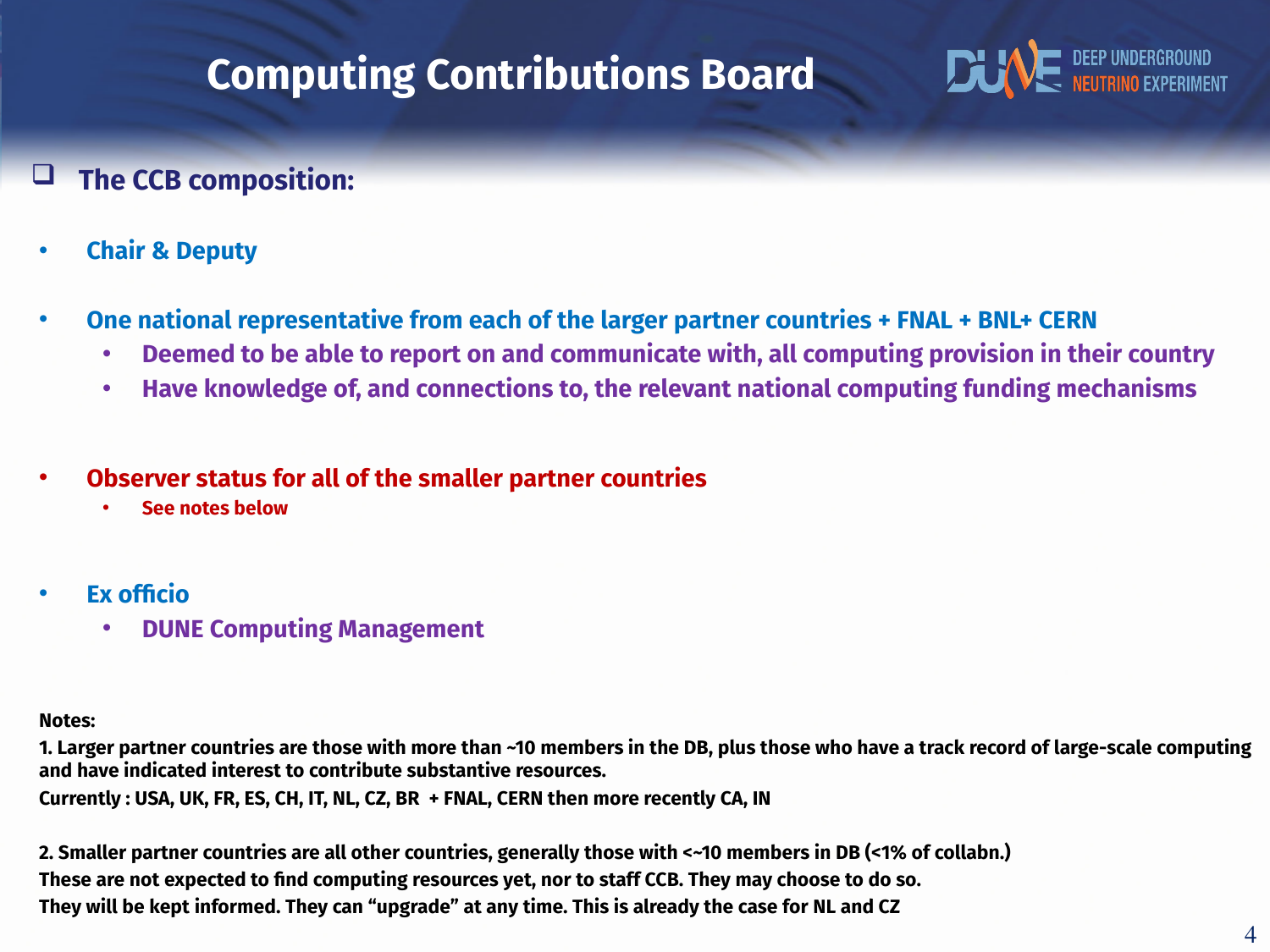

Computing Contributions Board

The CCB composition:

Chair & Deputy

One national representative from each of the larger partner countries + FNAL + BNL+ CERN
Deemed to be able to report on and communicate with, all computing provision in their country
Have knowledge of, and connections to, the relevant national computing funding mechanisms

Observer status for all of the smaller partner countries
See notes below

Ex officio
DUNE Computing Management

Notes:
1. Larger partner countries are those with more than ~10 members in the DB, plus those who have a track record of large-scale computing and have indicated interest to contribute substantive resources.
Currently : USA, UK, FR, ES, CH, IT, NL, CZ, BR  + FNAL, CERN then more recently CA, IN

2. Smaller partner countries are all other countries, generally those with <~10 members in DB (<1% of collabn.)
These are not expected to find computing resources yet, nor to staff CCB. They may choose to do so.
They will be kept informed. They can “upgrade” at any time. This is already the case for NL and CZ